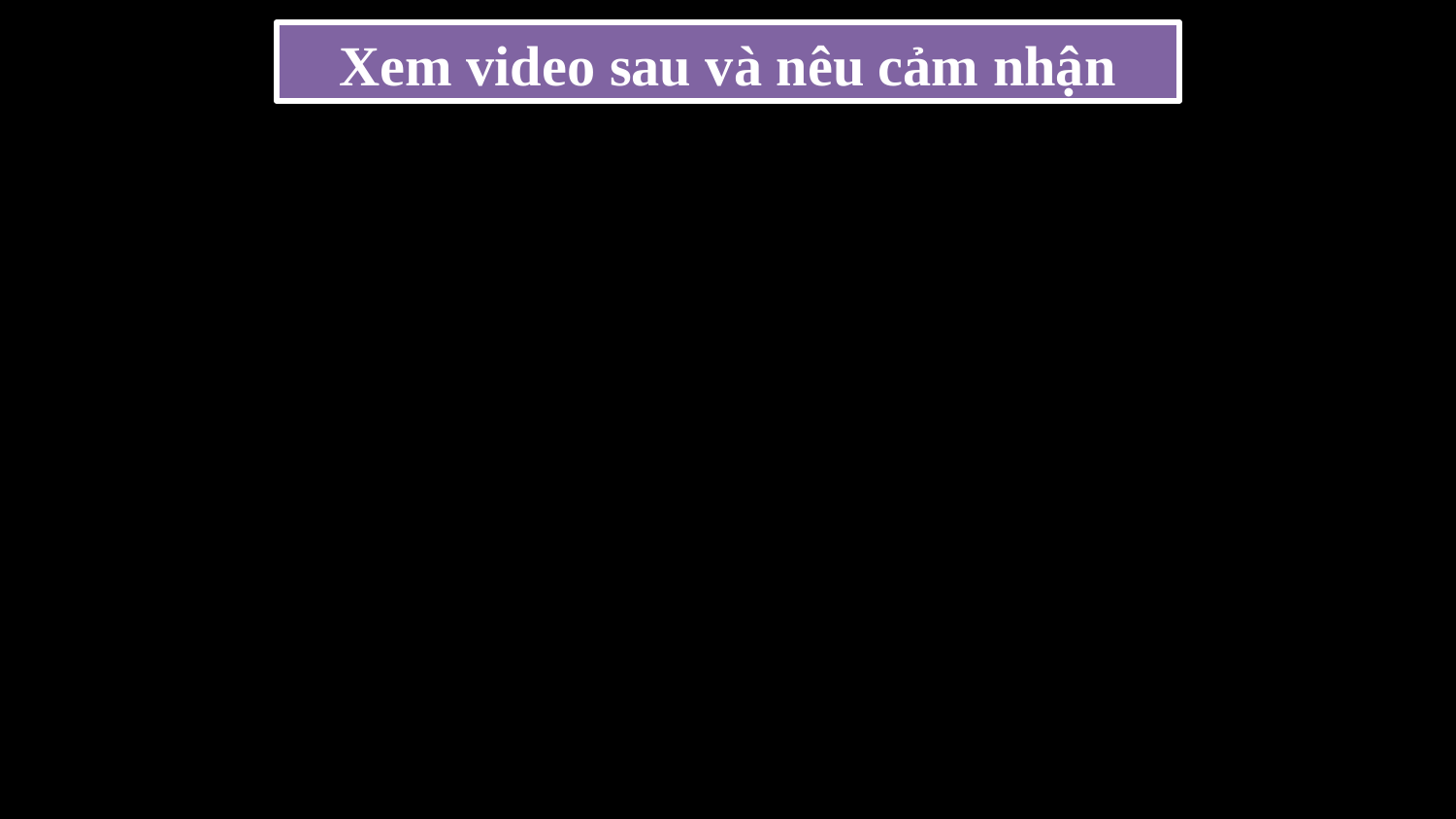

Xem video sau và nêu cảm nhận